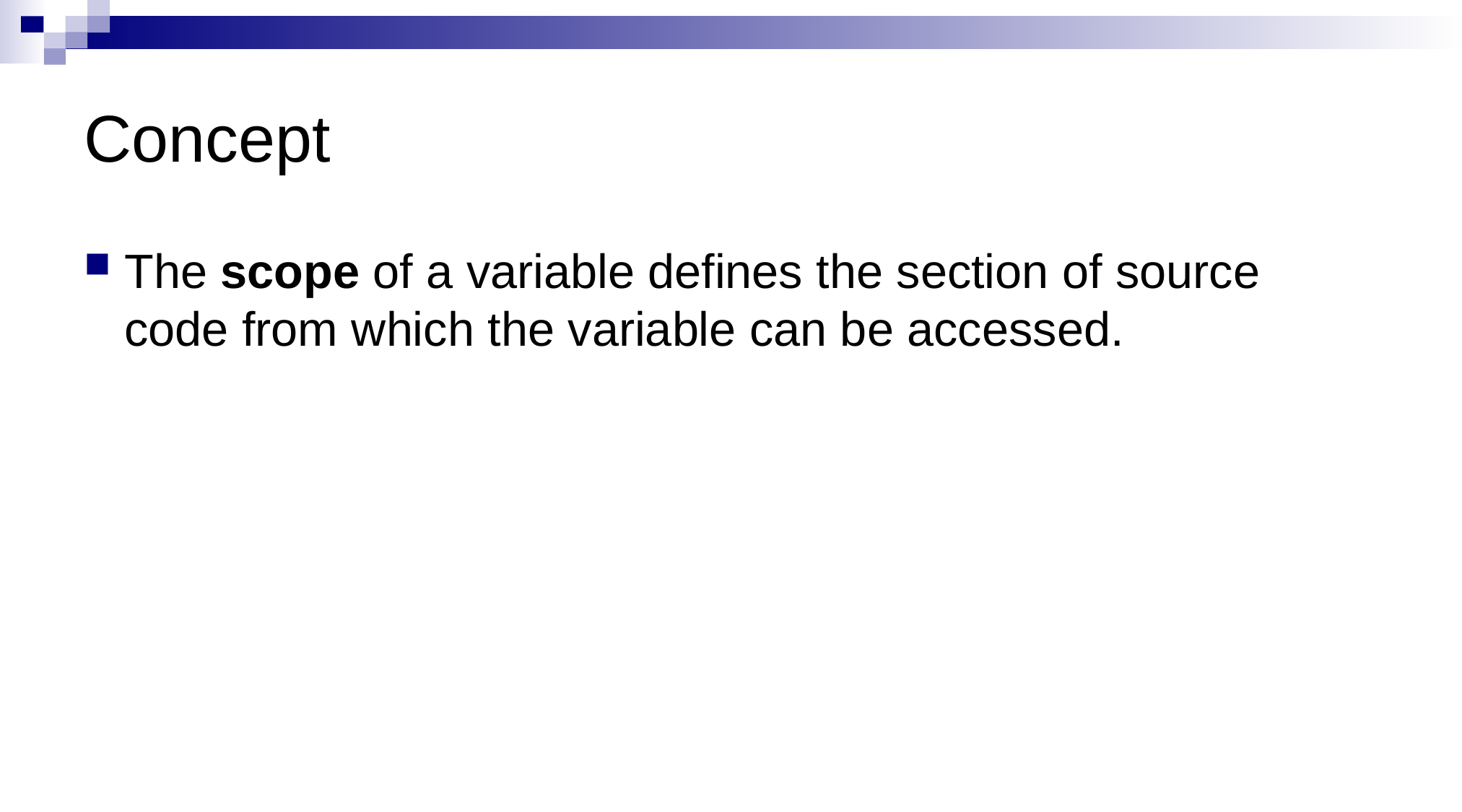

# Concept
The scope of a variable defines the section of source code from which the variable can be accessed.